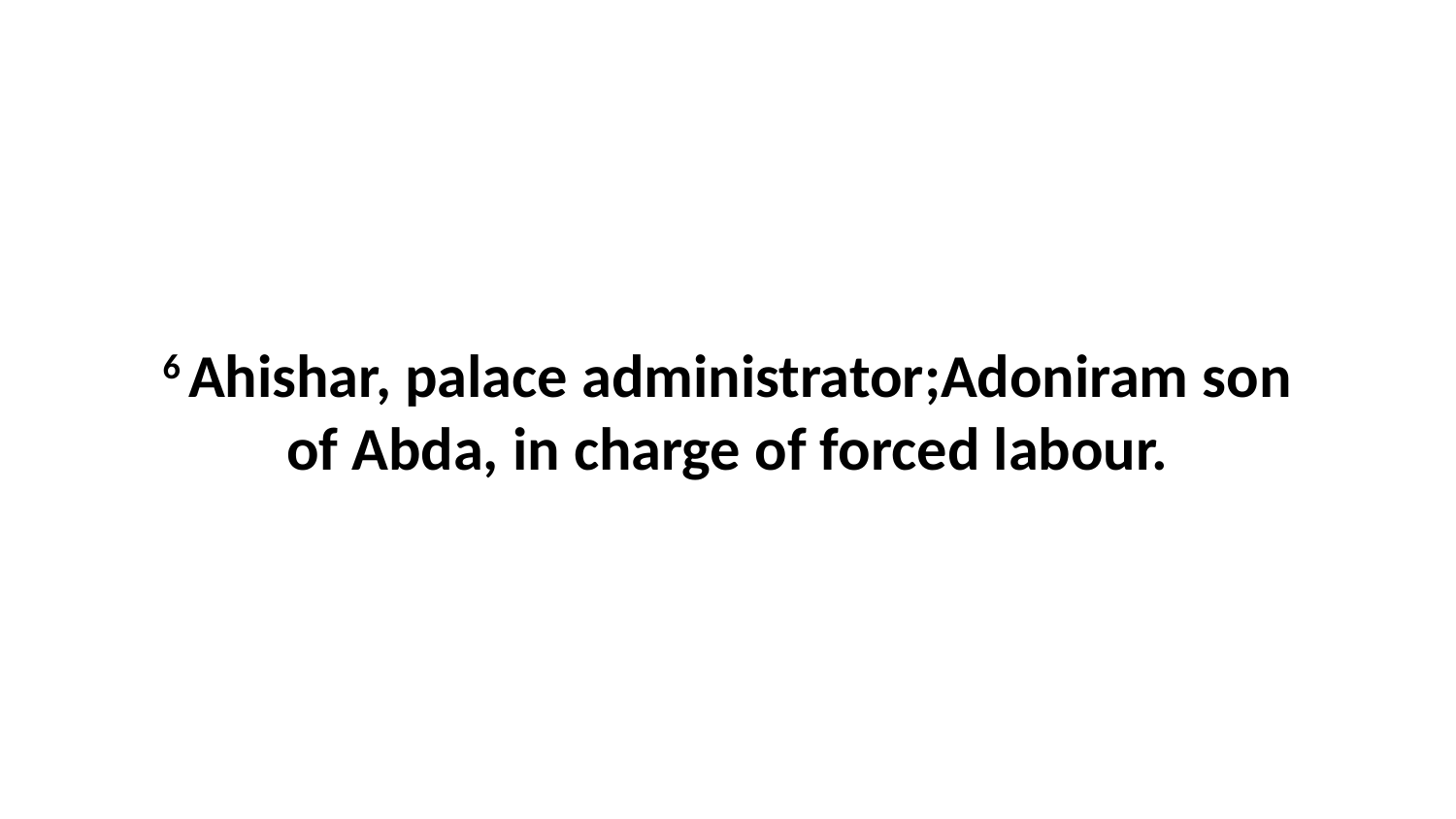

6 Ahishar, palace administrator;Adoniram son of Abda, in charge of forced labour.